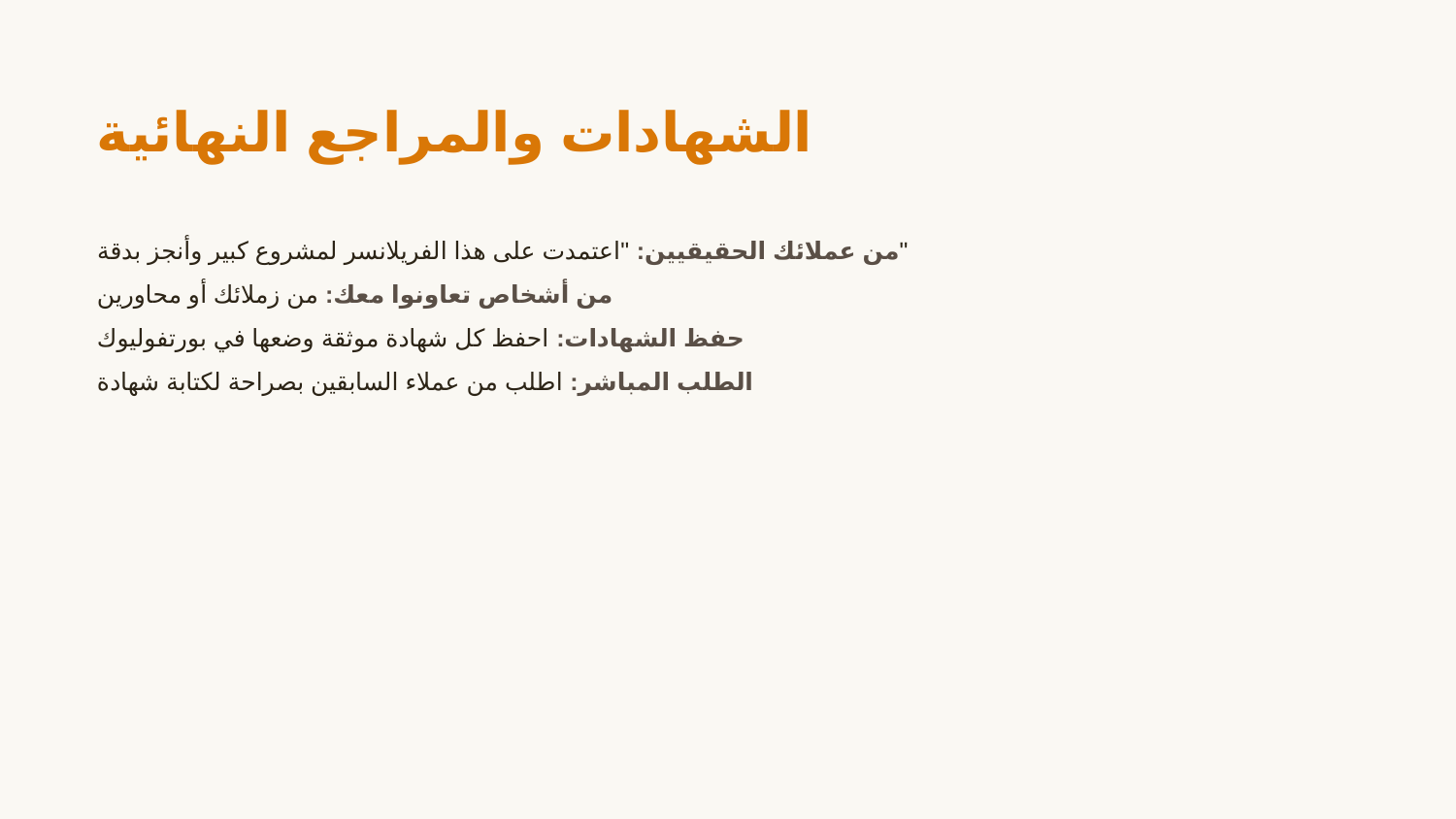

الشهادات والمراجع النهائية
من عملائك الحقيقيين: "اعتمدت على هذا الفريلانسر لمشروع كبير وأنجز بدقة"
من أشخاص تعاونوا معك: من زملائك أو محاورين
حفظ الشهادات: احفظ كل شهادة موثقة وضعها في بورتفوليوك
الطلب المباشر: اطلب من عملاء السابقين بصراحة لكتابة شهادة